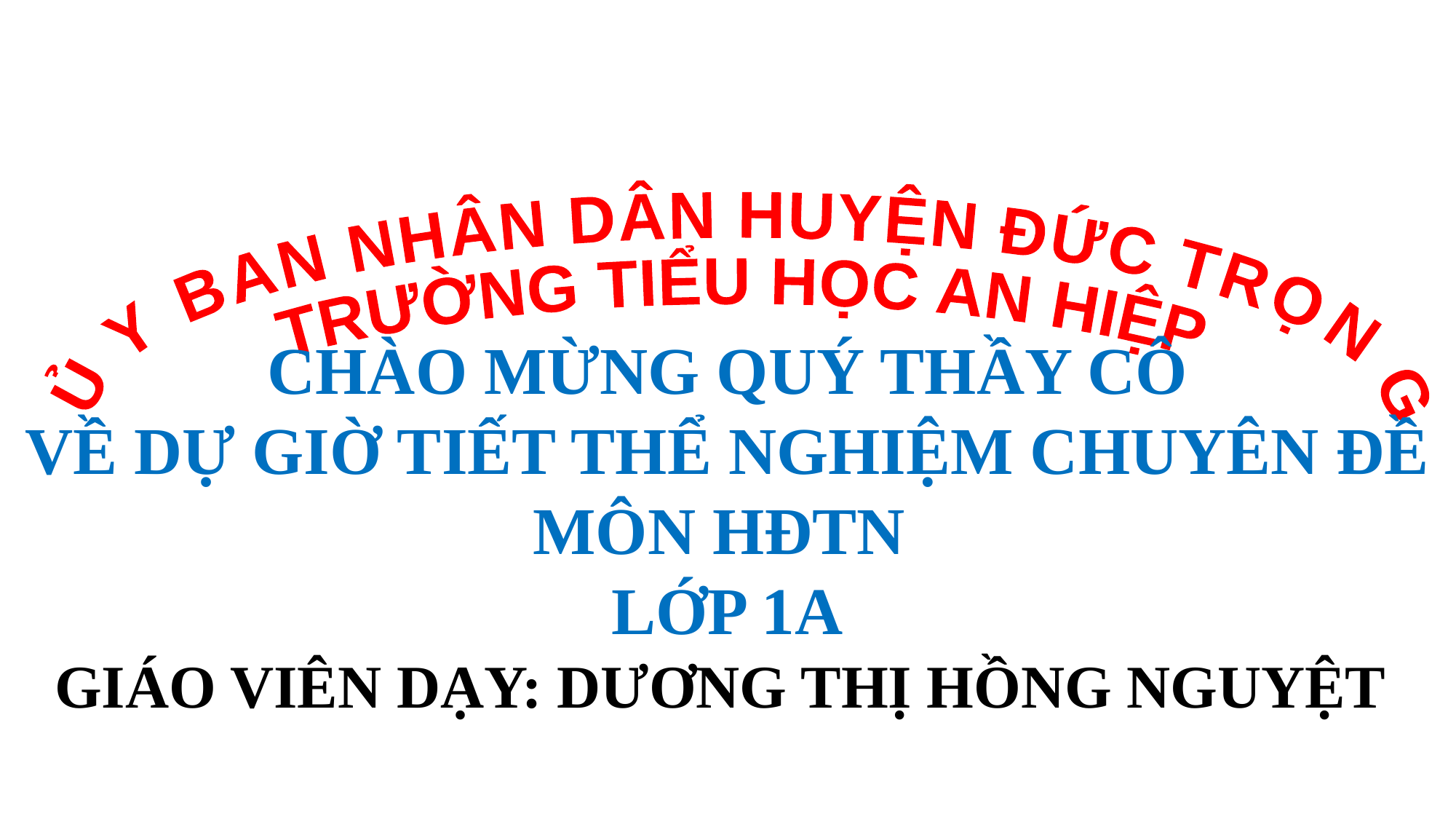

ỦY BAN NHÂN DÂN HUYỆN ĐỨC TRỌNG
TRƯỜNG TIỂU HỌC AN HIỆP

CHÀO MỪNG QUÝ THẦY CÔ
VỀ DỰ GIỜ TIẾT THỂ NGHIỆM CHUYÊN ĐỀ MÔN HĐTN
LỚP 1A
GIÁO VIÊN DẠY: DƯƠNG THỊ HỒNG NGUYỆT